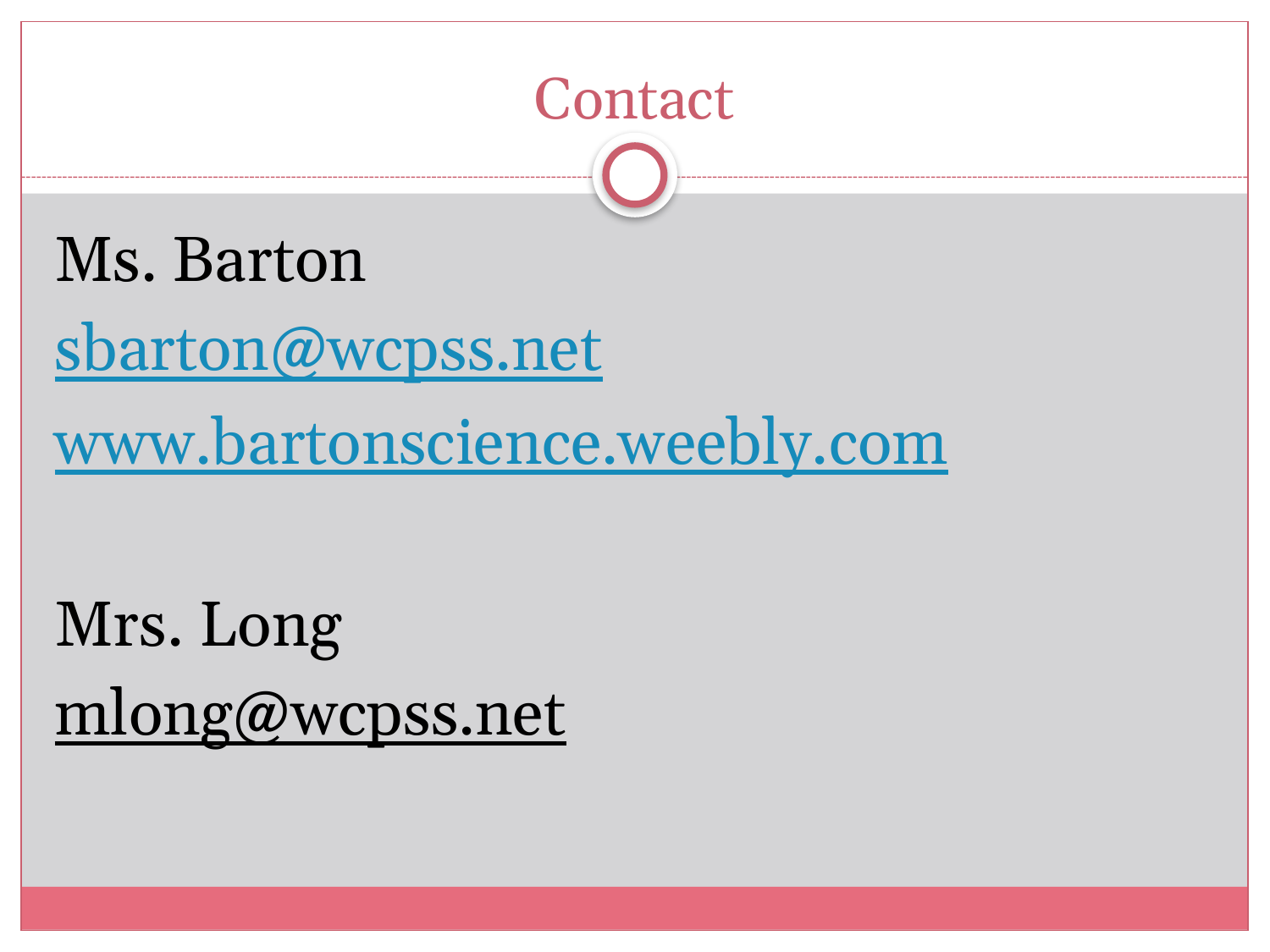

# Contact
Ms. Barton
sbarton@wcpss.net
www.bartonscience.weebly.com

Mrs. Long
mlong@wcpss.net